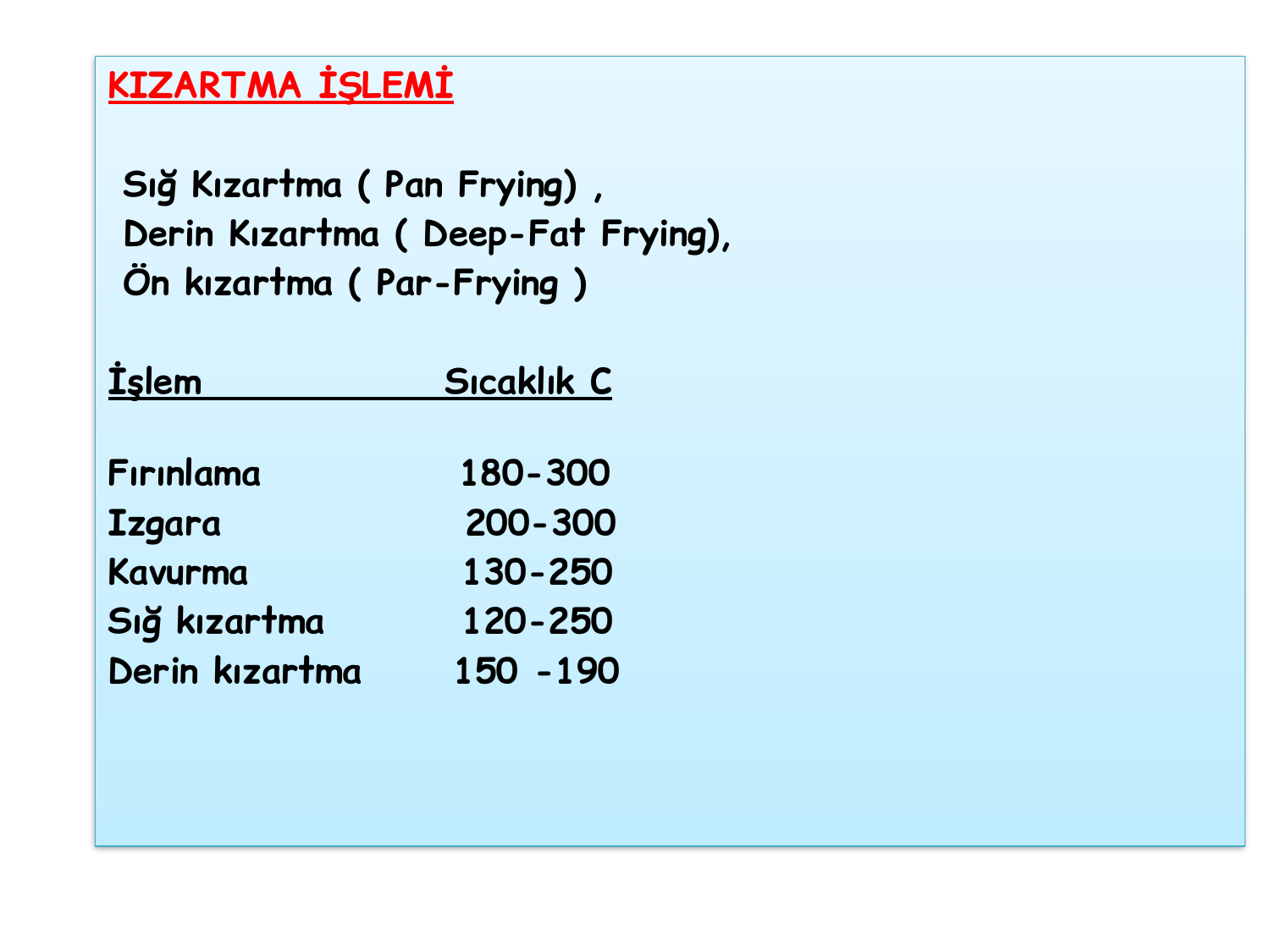

KIZARTMA İŞLEMİ

 Sığ Kızartma ( Pan Frying) ,
 Derin Kızartma ( Deep-Fat Frying),
 Ön kızartma ( Par-Frying )

İşlem                Sıcaklık C
Fırınlama             180-300
Izgara                200-300
Kavurma              130-250
Sığ kızartma         120-250
Derin kızartma      150 -190